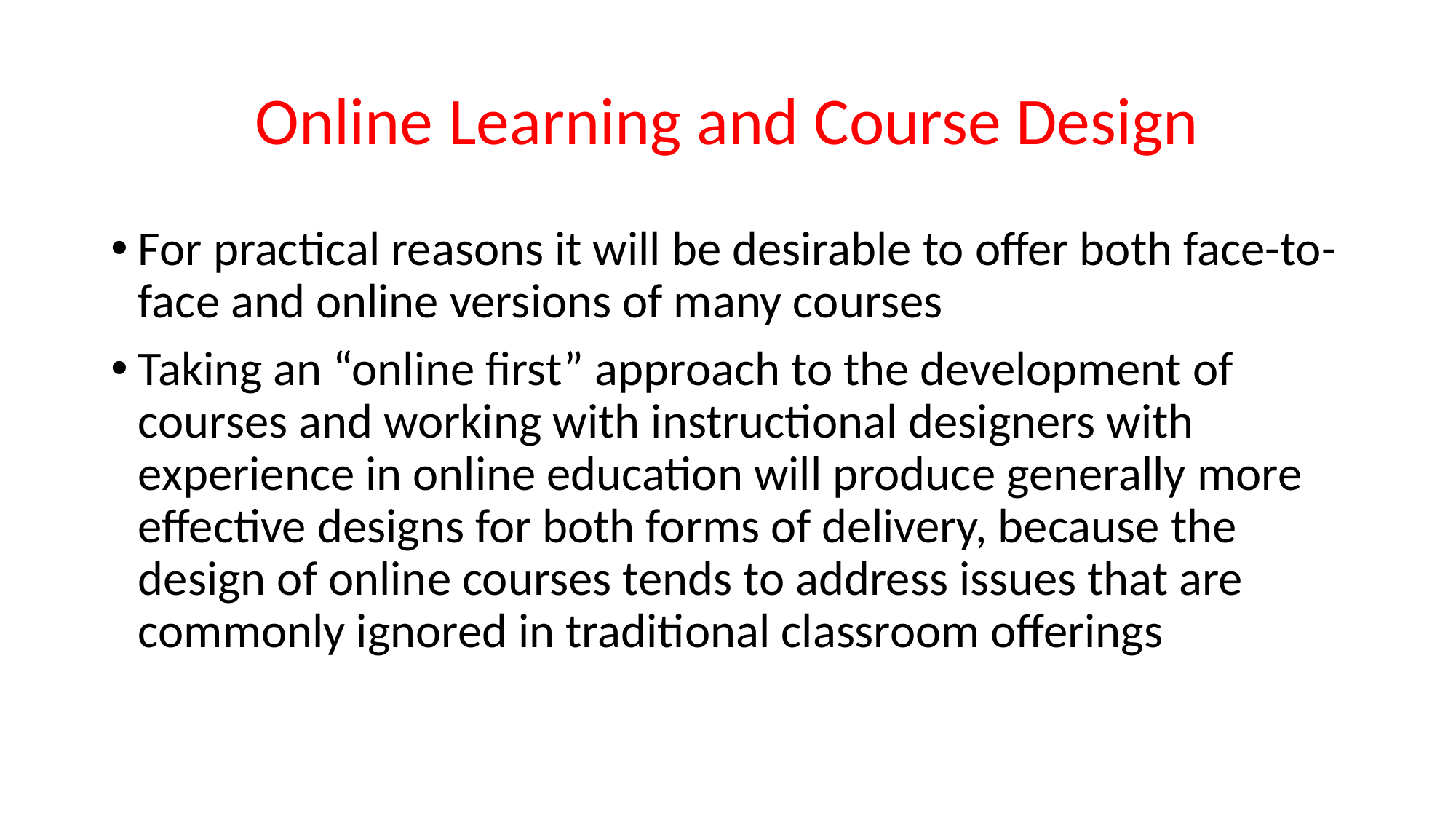

# Online Learning and Course Design
For practical reasons it will be desirable to offer both face-to-face and online versions of many courses
Taking an “online first” approach to the development of courses and working with instructional designers with experience in online education will produce generally more effective designs for both forms of delivery, because the design of online courses tends to address issues that are commonly ignored in traditional classroom offerings